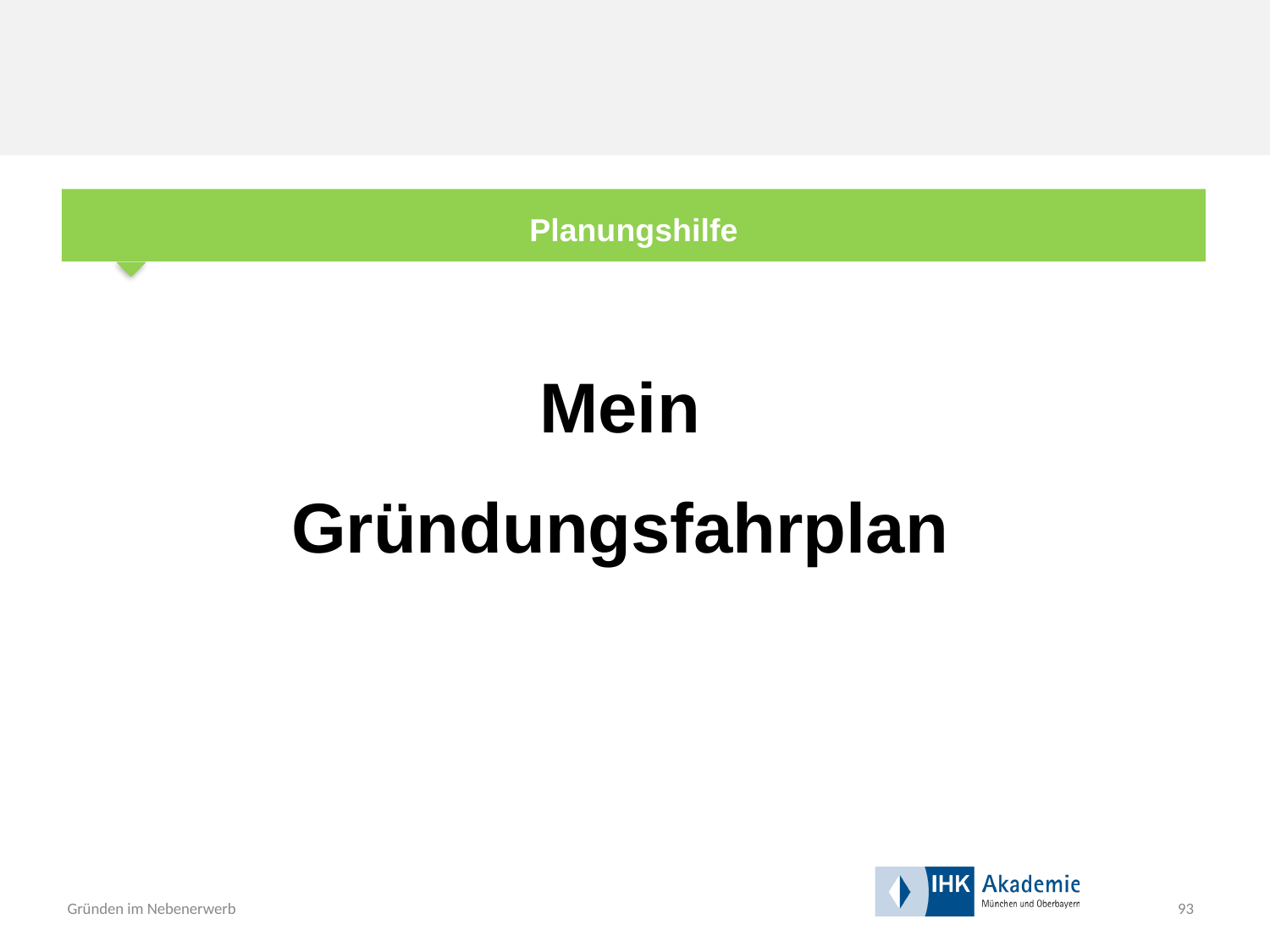

Planungshilfe
Mein
Gründungsfahrplan
93
Gründen im Nebenerwerb